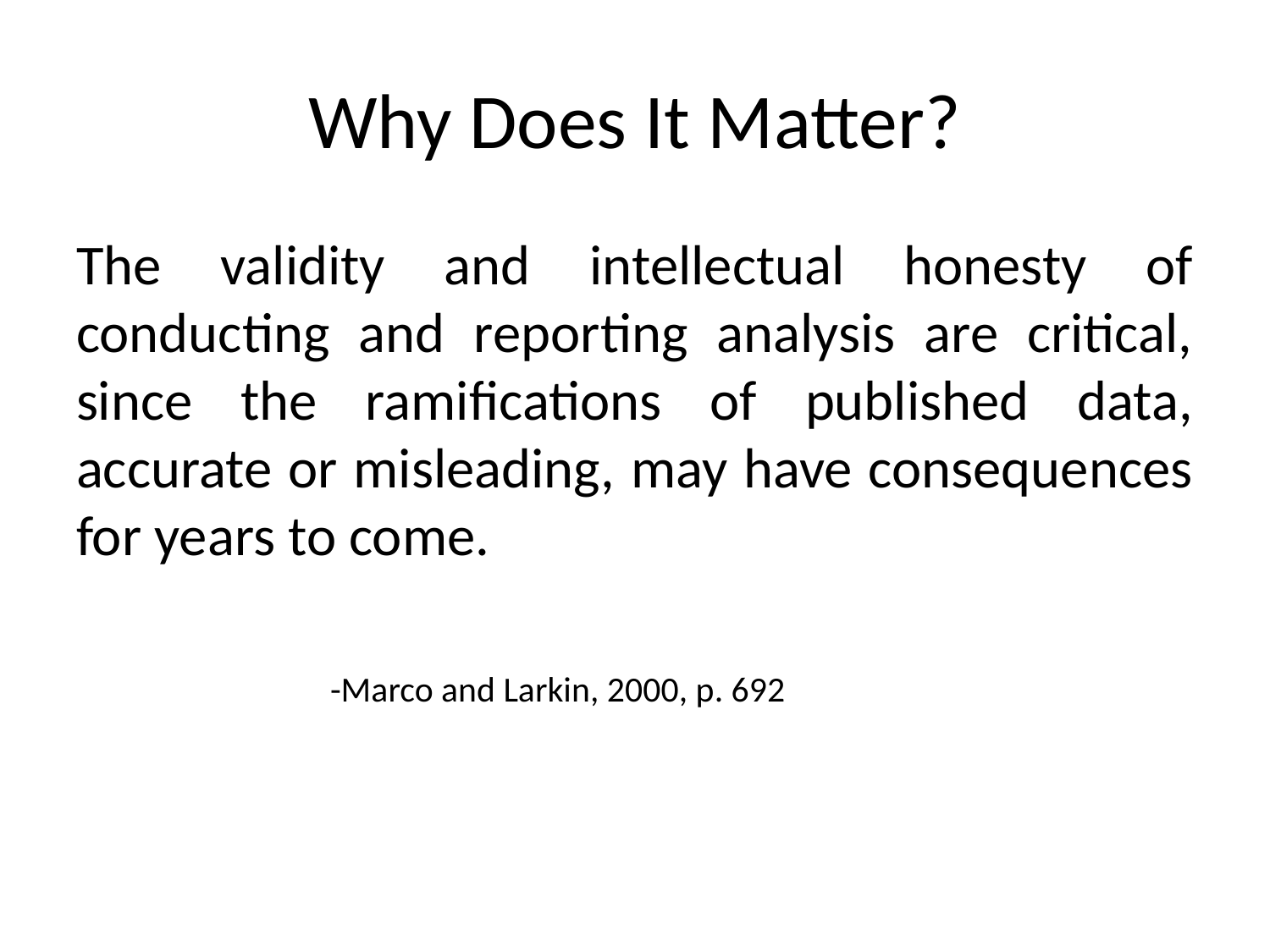

# Why Does It Matter?
The validity and intellectual honesty of conducting and reporting analysis are critical, since the ramifications of published data, accurate or misleading, may have consequences for years to come.
										-Marco and Larkin, 2000, p. 692